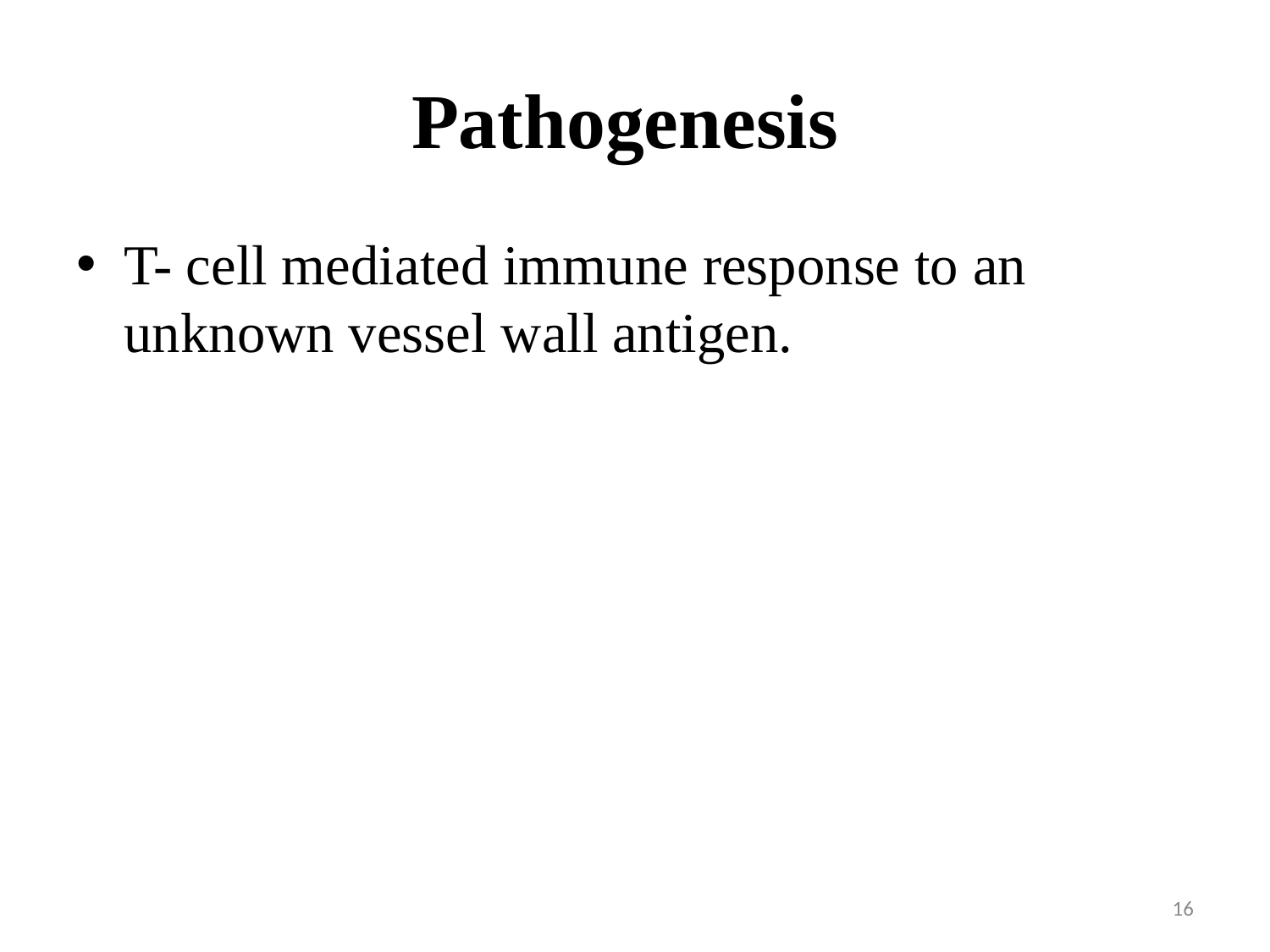

# Pathogenesis
T- cell mediated immune response to an unknown vessel wall antigen.

16